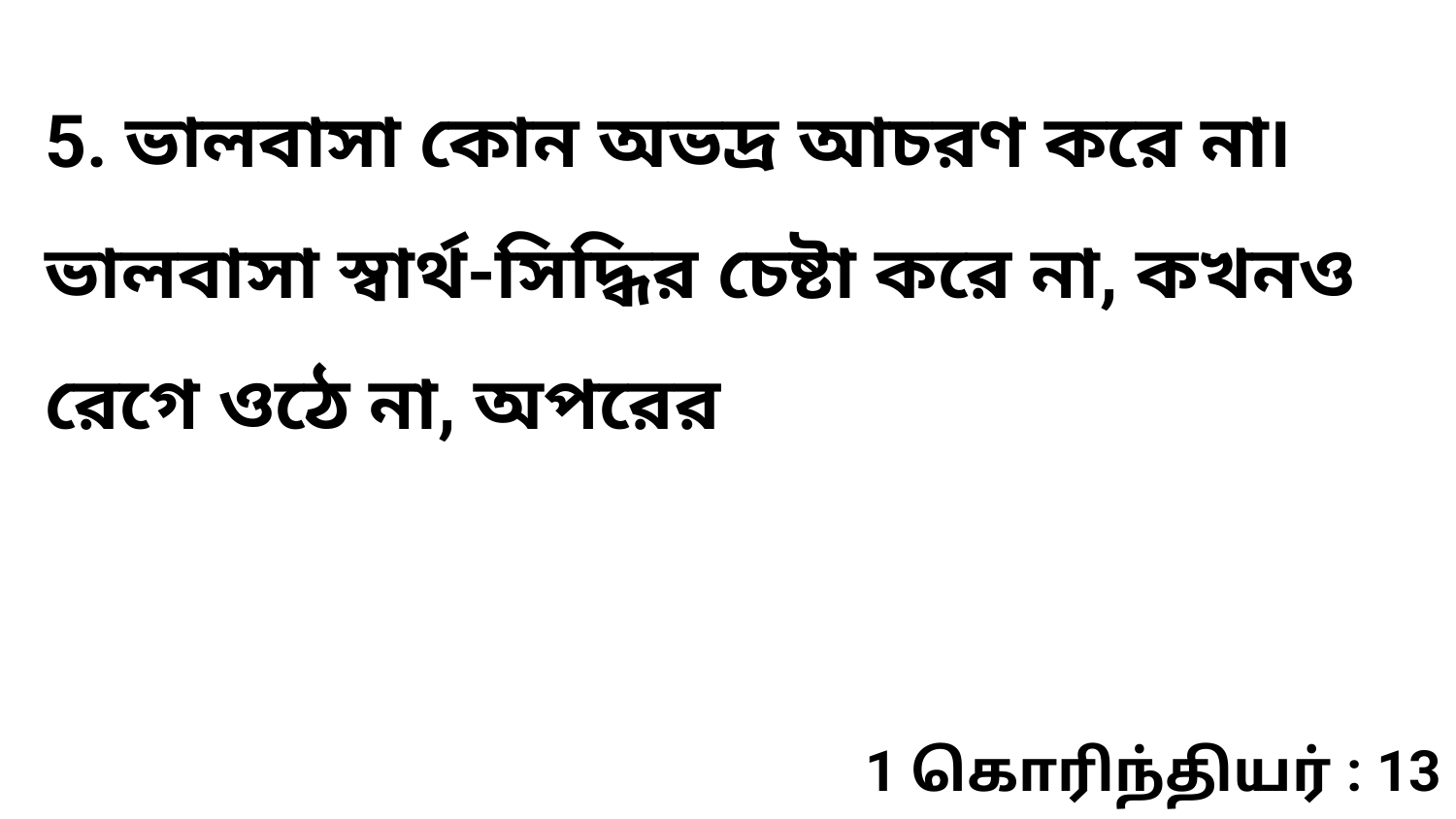

5. ভালবাসা কোন অভদ্র আচরণ করে না৷ ভালবাসা স্বার্থ-সিদ্ধির চেষ্টা করে না, কখনও রেগে ওঠে না, অপরের
1 கொரிந்தியர் : 13